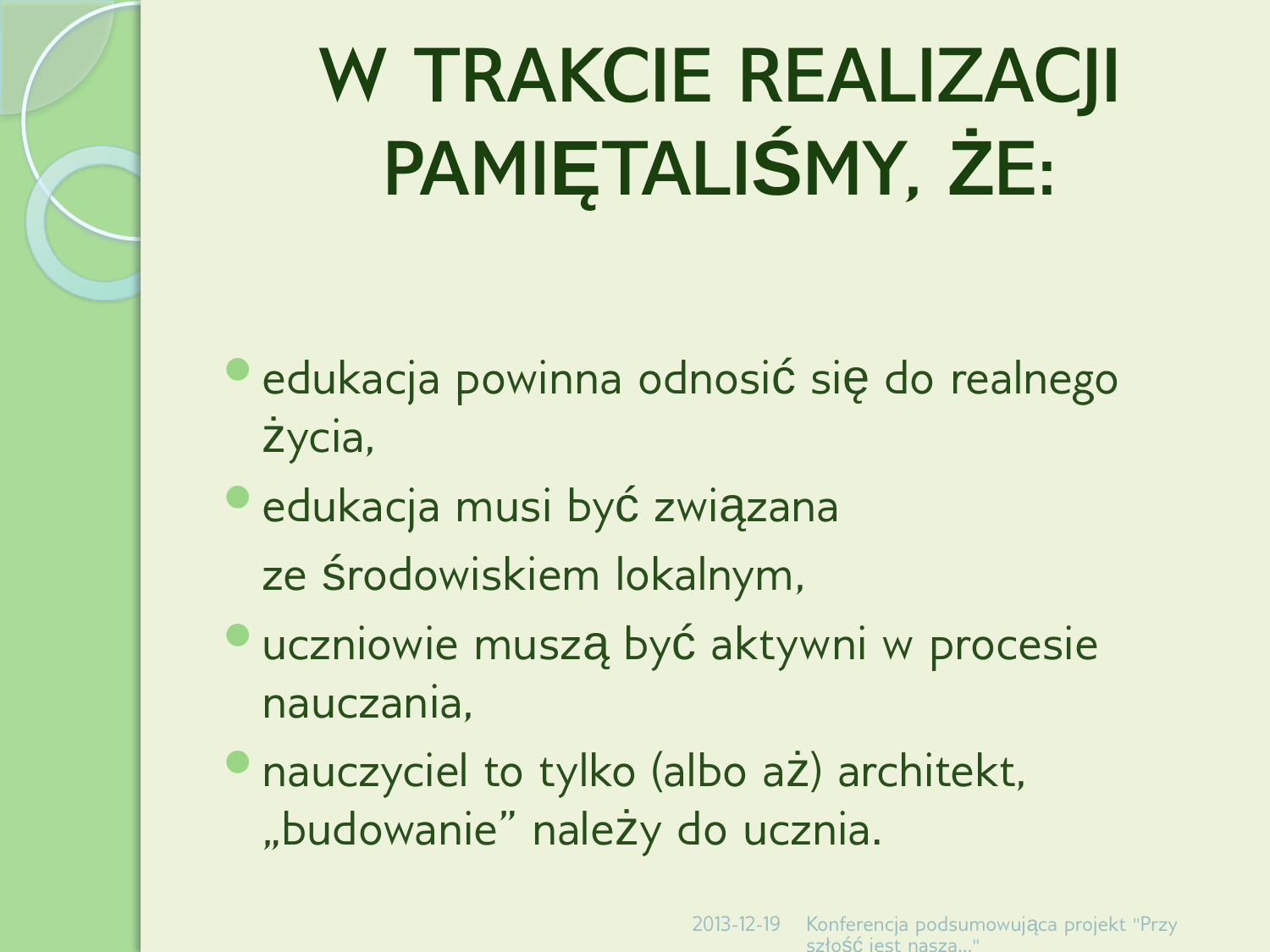

# W TRAKCIE REALIZACJI PAMIĘTALIŚMY, ŻE:

edukacja powinna odnosić się do realnego życia,
edukacja musi być związana
	ze środowiskiem lokalnym,
uczniowie muszą być aktywni w procesie nauczania,
nauczyciel to tylko (albo aż) architekt, „budowanie” należy do ucznia.
2013-12-19
Konferencja podsumowująca projekt "Przyszłość jest nasza..."